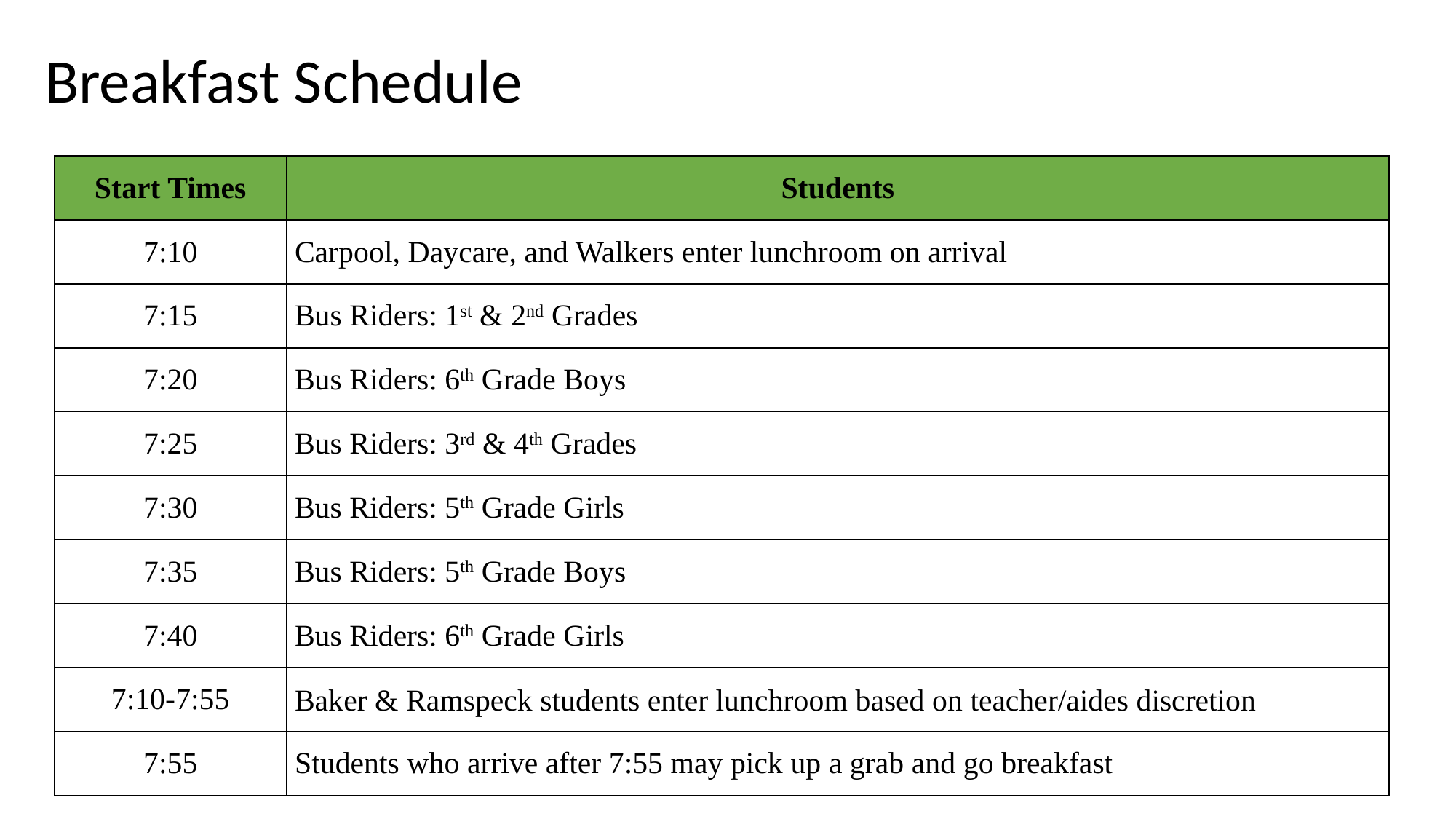

# Breakfast Schedule
| Start Times | Students |
| --- | --- |
| 7:10 | Carpool, Daycare, and Walkers enter lunchroom on arrival |
| 7:15 | Bus Riders: 1st & 2nd Grades |
| 7:20 | Bus Riders: 6th Grade Boys |
| 7:25 | Bus Riders: 3rd & 4th Grades |
| 7:30 | Bus Riders: 5th Grade Girls |
| 7:35 | Bus Riders: 5th Grade Boys |
| 7:40 | Bus Riders: 6th Grade Girls |
| 7:10-7:55 | Baker & Ramspeck students enter lunchroom based on teacher/aides discretion |
| 7:55 | Students who arrive after 7:55 may pick up a grab and go breakfast |